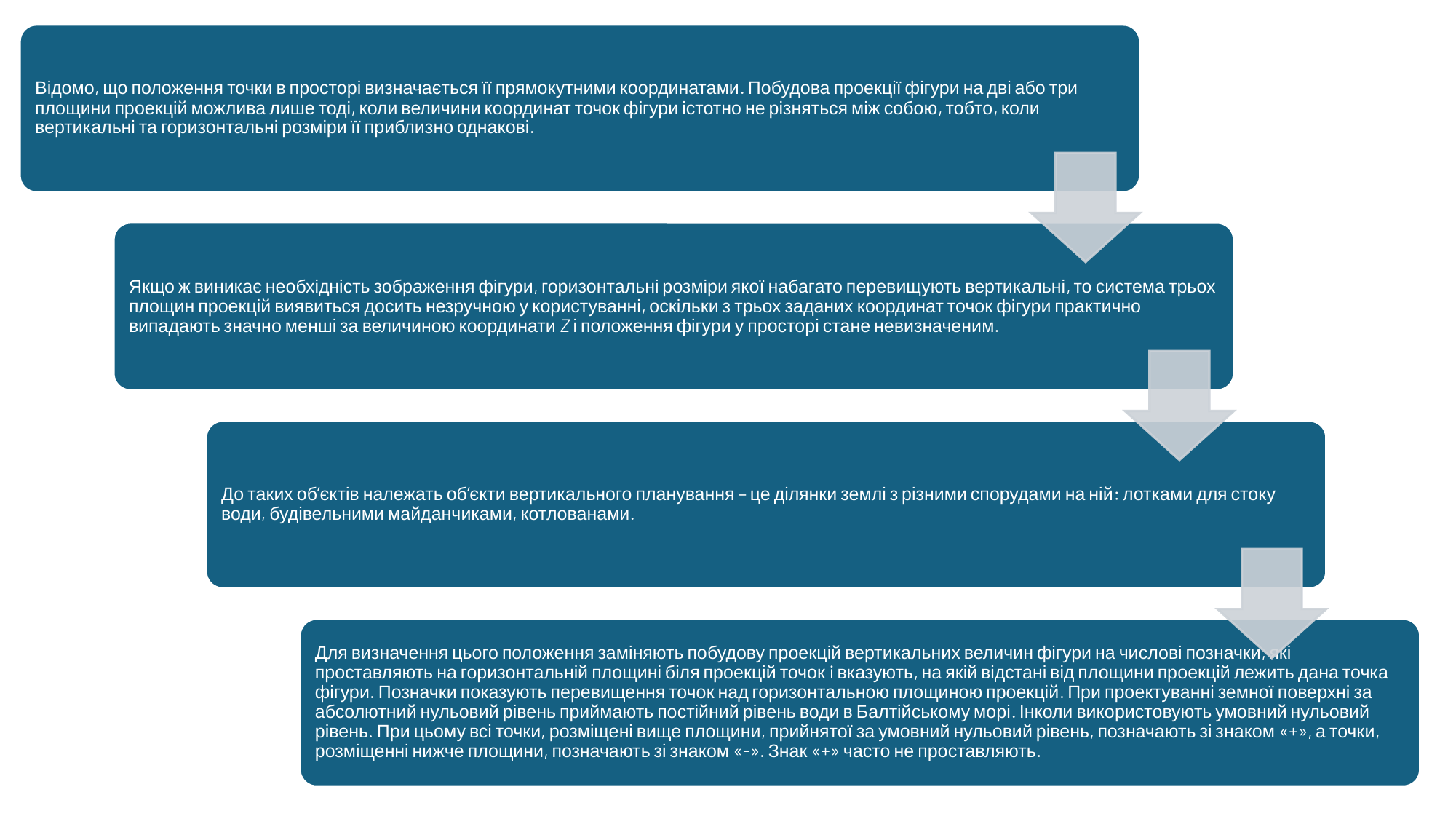

Відомо, що положення точки в просторі визначається її прямокутними координатами. Побудова проекції фігури на дві або три площини проекцій можлива лише тоді, коли величини координат точок фігури істотно не різняться між собою, тобто, коли вертикальні та горизонтальні розміри її приблизно однакові.
Якщо ж виникає необхідність зображення фігури, горизонтальні розміри якої набагато перевищують вертикальні, то система трьох площин проекцій виявиться досить незручною у користуванні, оскільки з трьох заданих координат точок фігури практично випадають значно менші за величиною координати Z і положення фігури у просторі стане невизначеним.
До таких об’єктів належать об’єкти вертикального планування – це ділянки землі з різними спорудами на ній: лотками для стоку води, будівельними майданчиками, котлованами.
Для визначення цього положення заміняють побудову проекцій вертикальних величин фігури на числові позначки, які проставляють на горизонтальній площині біля проекцій точок i вказують, на якій відстані від площини проекцій лежить дана точка фігури. Позначки показують перевищення точок над горизонтальною площиною проекцій. При проектуванні земної поверхні за абсолютний нульовий рівень приймають постійний рівень води в Балтійському морі. Інколи використовують умовний нульовий рівень. При цьому всі точки, розміщені вище площини, прийнятої за умовний нульовий рівень, позначають зі знаком «+», а точки, розміщенні нижче площини, позначають зі знаком «-». Знак «+» часто не проставляють.